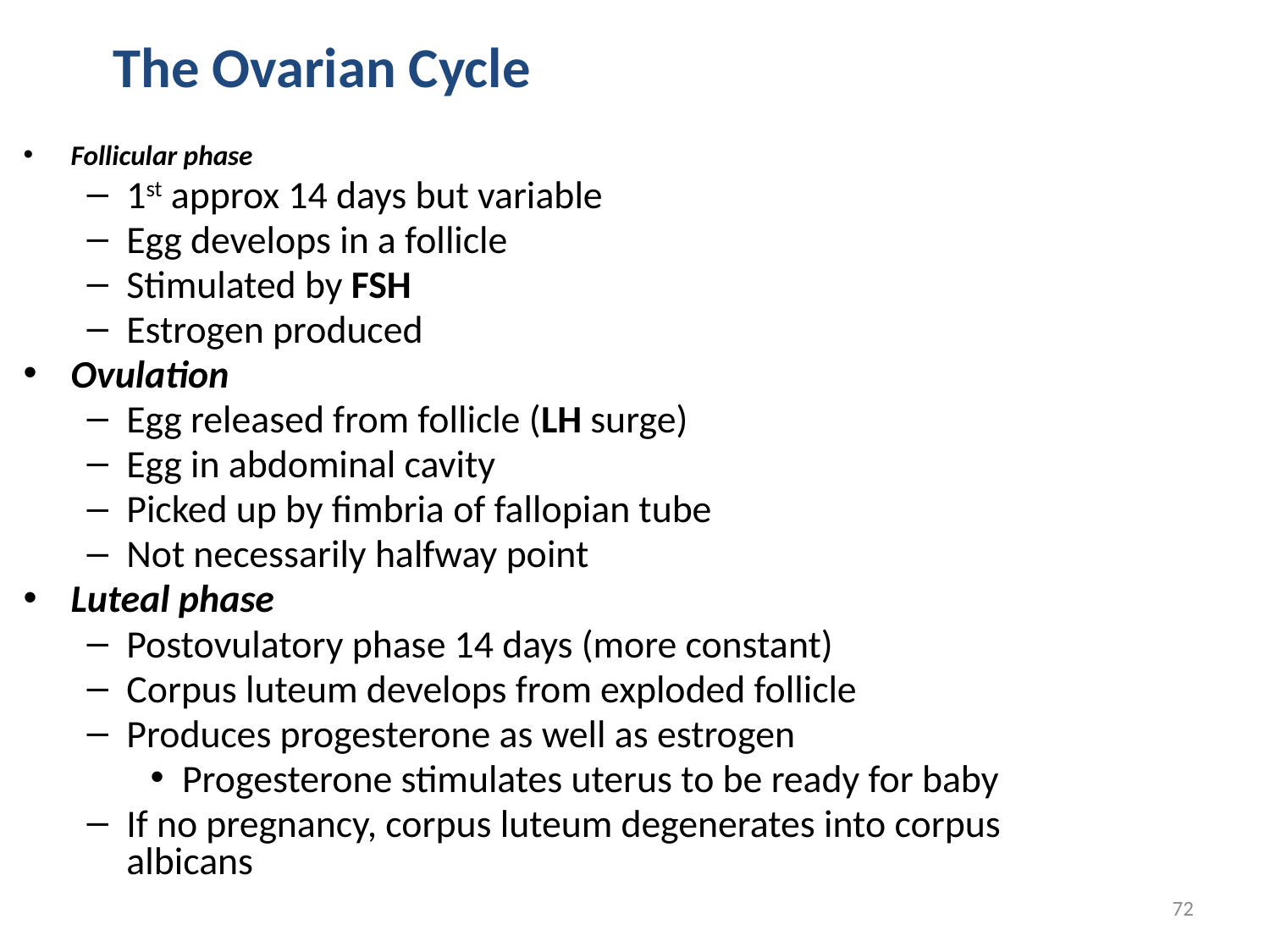

The Ovarian Cycle
Follicular phase
1st approx 14 days but variable
Egg develops in a follicle
Stimulated by FSH
Estrogen produced
Ovulation
Egg released from follicle (LH surge)
Egg in abdominal cavity
Picked up by fimbria of fallopian tube
Not necessarily halfway point
Luteal phase
Postovulatory phase 14 days (more constant)
Corpus luteum develops from exploded follicle
Produces progesterone as well as estrogen
Progesterone stimulates uterus to be ready for baby
If no pregnancy, corpus luteum degenerates into corpus albicans
72